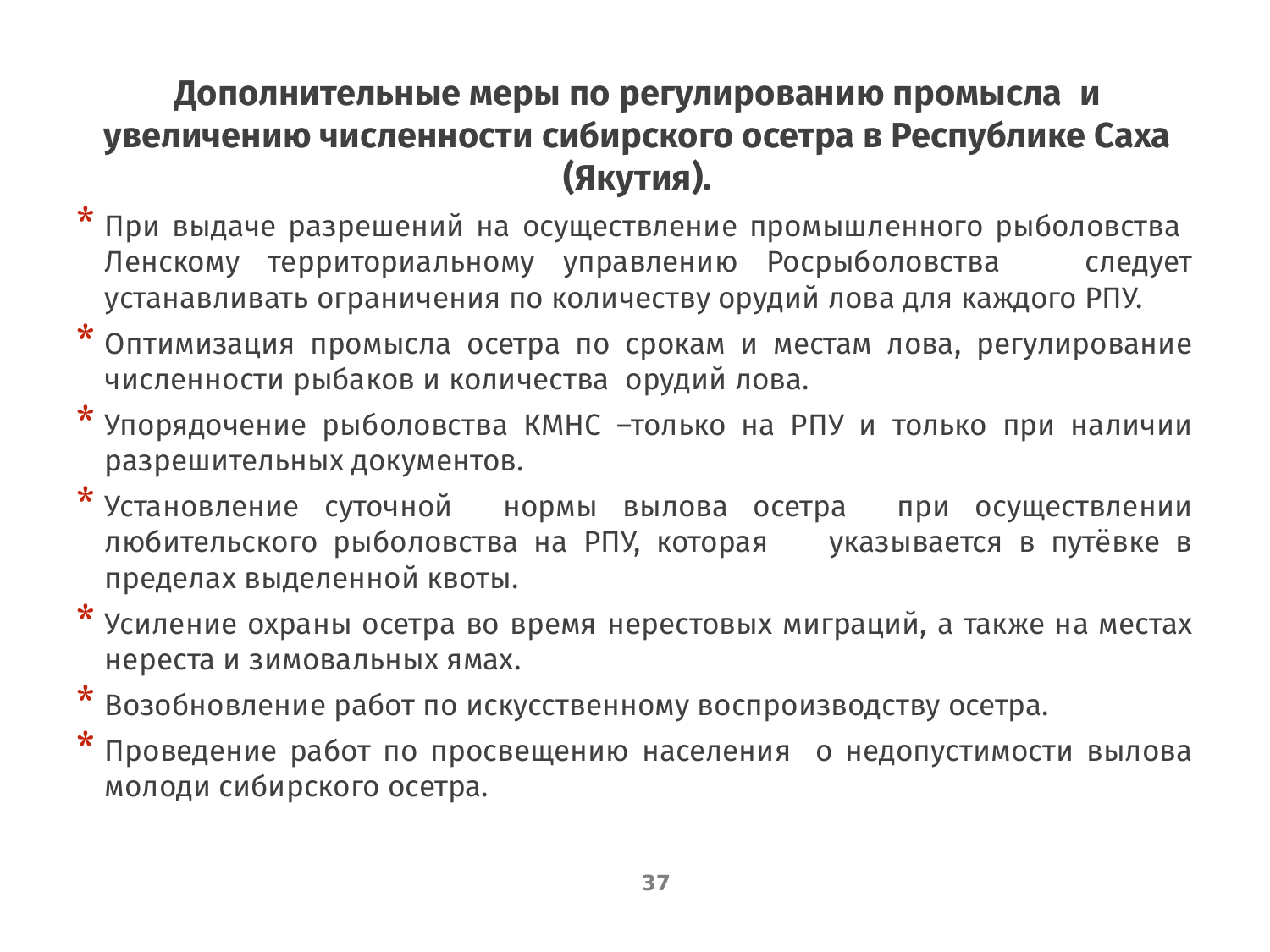

# Дополнительные меры по регулированию промысла  и увеличению численности сибирского осетра в Республике Саха (Якутия).
При выдаче разрешений на осуществление промышленного рыболовства  Ленскому территориальному управлению Росрыболовства   следует устанавливать ограничения по количеству орудий лова для каждого РПУ.
Оптимизация промысла осетра по срокам и местам лова, регулирование численности рыбаков и количества  орудий лова.
Упорядочение рыболовства КМНС –только на РПУ и только при наличии разрешительных документов.
Установление суточной  нормы вылова осетра  при осуществлении любительского рыболовства на РПУ, которая    указывается в путёвке в пределах выделенной квоты.
Усиление охраны осетра во время нерестовых миграций, а также на местах нереста и зимовальных ямах.
Возобновление работ по искусственному воспроизводству осетра.
Проведение работ по просвещению населения  о недопустимости вылова молоди сибирского осетра.

37